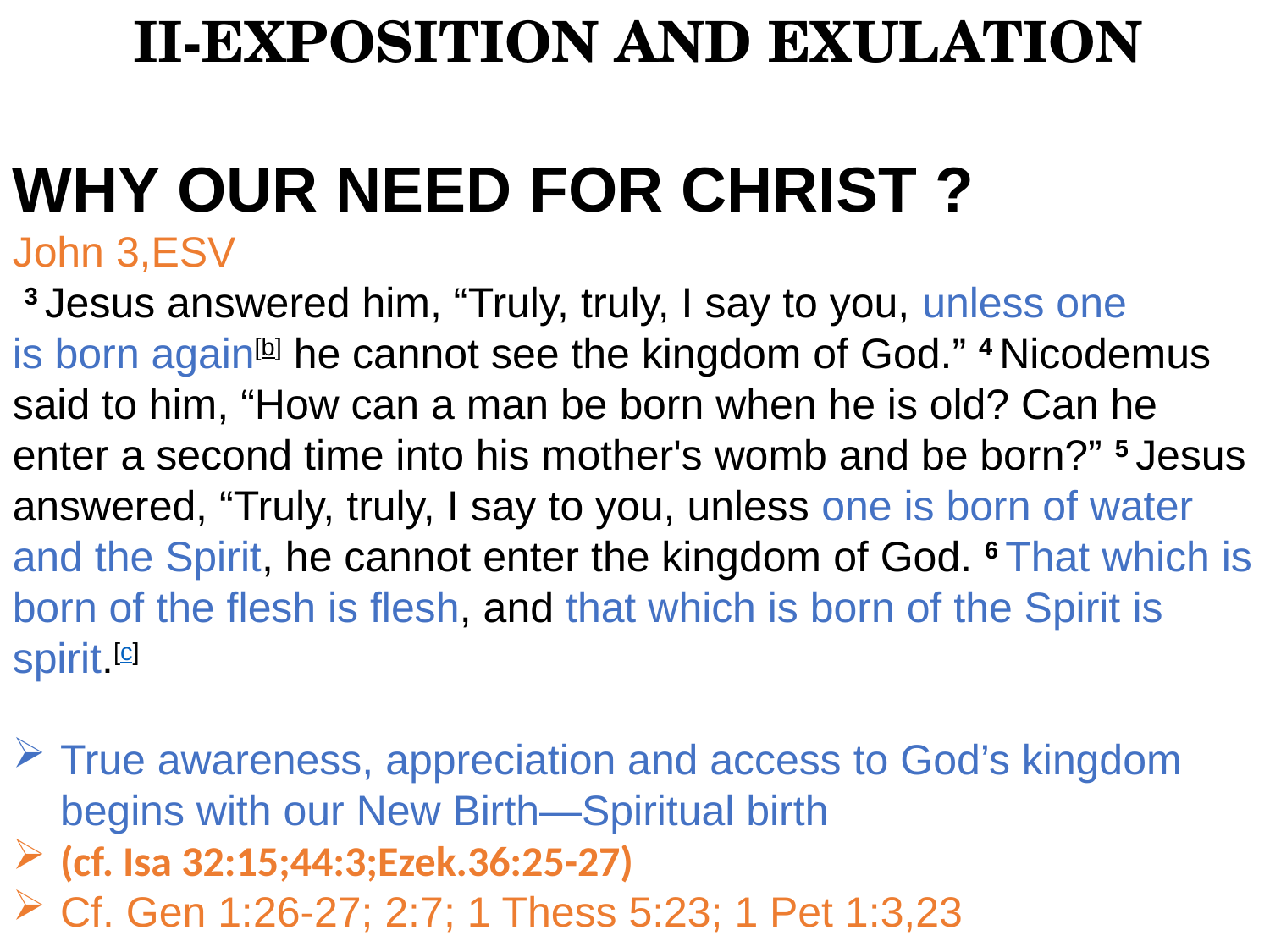

II-EXPOSITION AND EXULATION
WHY OUR NEED FOR CHRIST ?
John 3,ESV
 3 Jesus answered him, “Truly, truly, I say to you, unless one is born again[b] he cannot see the kingdom of God.” 4 Nicodemus said to him, “How can a man be born when he is old? Can he enter a second time into his mother's womb and be born?” 5 Jesus answered, “Truly, truly, I say to you, unless one is born of water and the Spirit, he cannot enter the kingdom of God. 6 That which is born of the flesh is flesh, and that which is born of the Spirit is spirit.[c]

True awareness, appreciation and access to God’s kingdom begins with our New Birth—Spiritual birth
(cf. Isa 32:15;44:3;Ezek.36:25-27)
Cf. Gen 1:26-27; 2:7; 1 Thess 5:23; 1 Pet 1:3,23